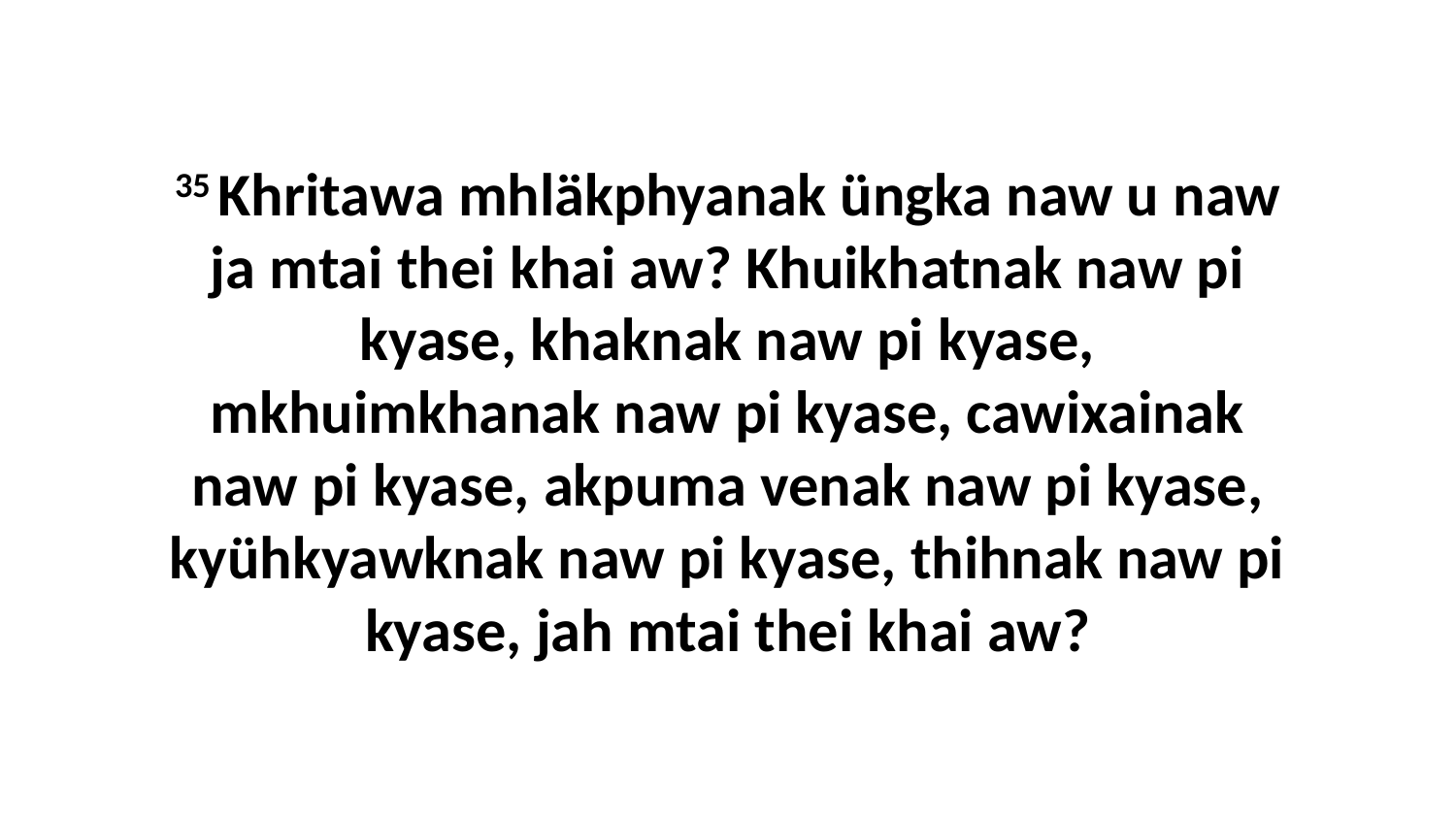

35 Khritawa mhläkphyanak üngka naw u naw ja mtai thei khai aw? Khuikhatnak naw pi kyase, khaknak naw pi kyase, mkhuimkhanak naw pi kyase, cawixainak naw pi kyase, akpuma venak naw pi kyase, kyühkyawknak naw pi kyase, thihnak naw pi kyase, jah mtai thei khai aw?